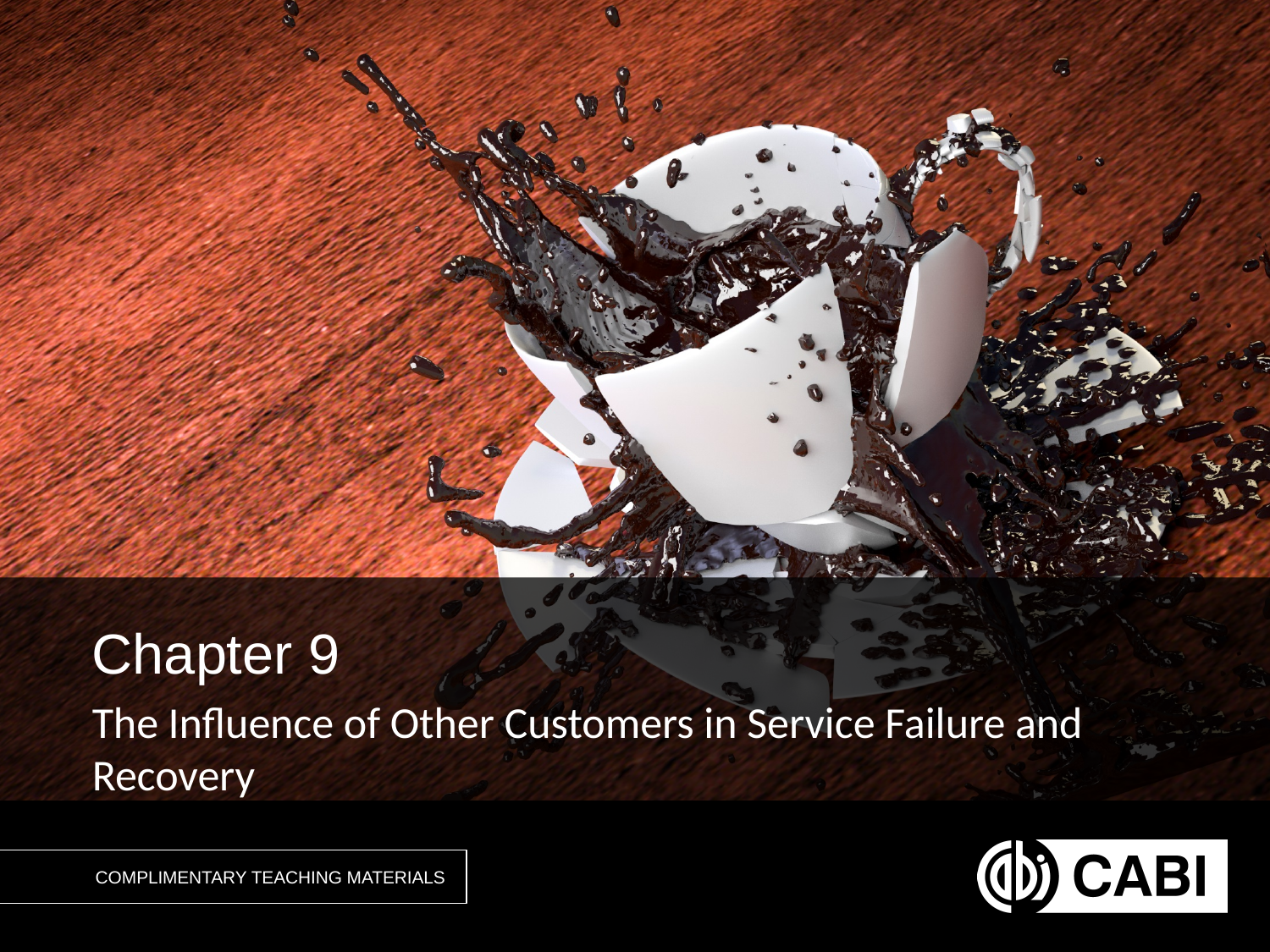

Chapter 9
The Influence of Other Customers in Service Failure and Recovery